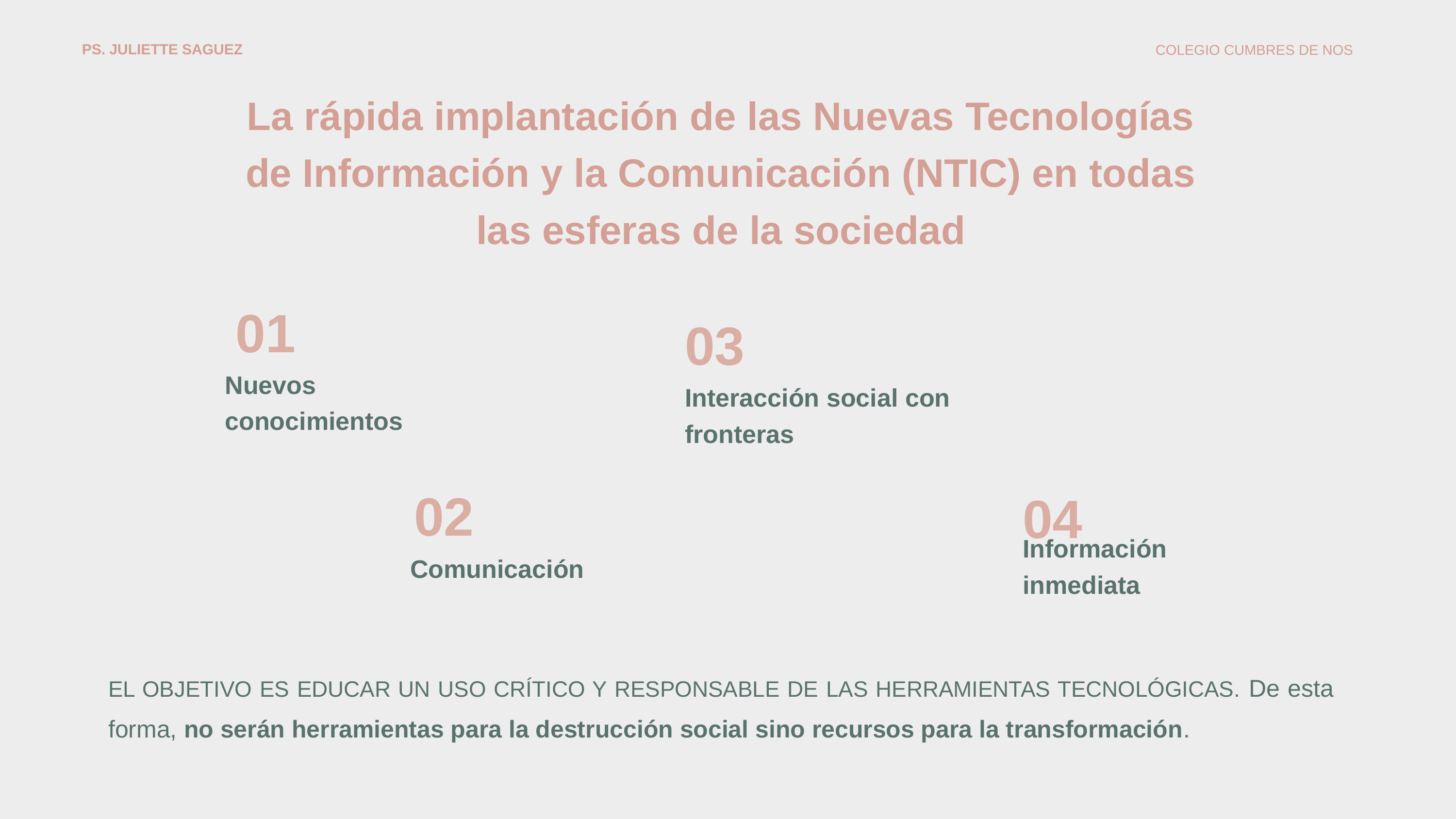

COLEGIO CUMBRES DE NOS
PS. JULIETTE SAGUEZ
La rápida implantación de las Nuevas Tecnologías de Información y la Comunicación (NTIC) en todas las esferas de la sociedad
01
Nuevos conocimientos
03
Interacción social con fronteras
02
Comunicación
04

Información inmediata
EL OBJETIVO ES EDUCAR UN USO CRÍTICO Y RESPONSABLE DE LAS HERRAMIENTAS TECNOLÓGICAS. De esta forma, no serán herramientas para la destrucción social sino recursos para la transformación.